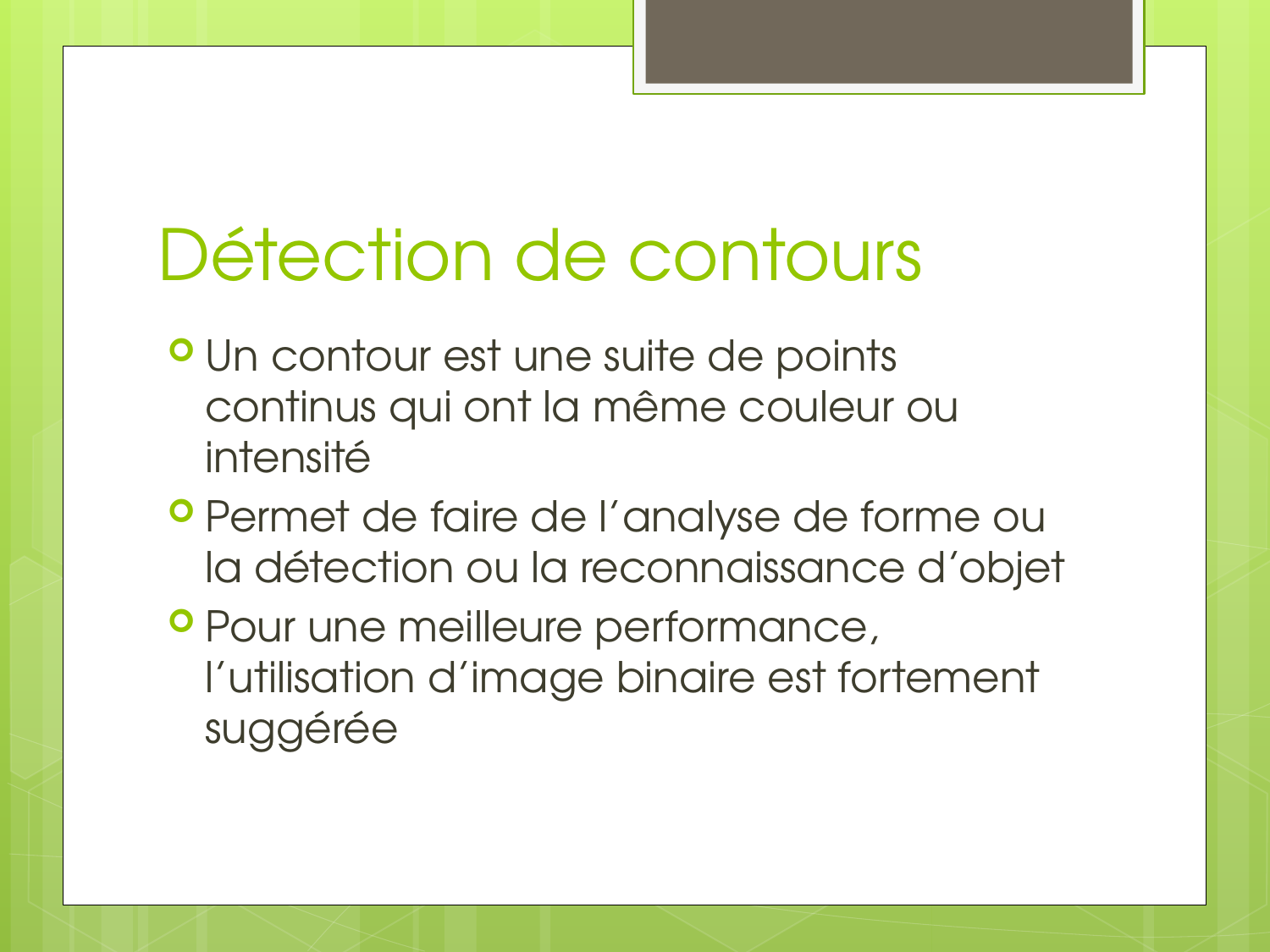

# Détection de contours
Un contour est une suite de points continus qui ont la même couleur ou intensité
Permet de faire de l’analyse de forme ou la détection ou la reconnaissance d’objet
Pour une meilleure performance, l’utilisation d’image binaire est fortement suggérée